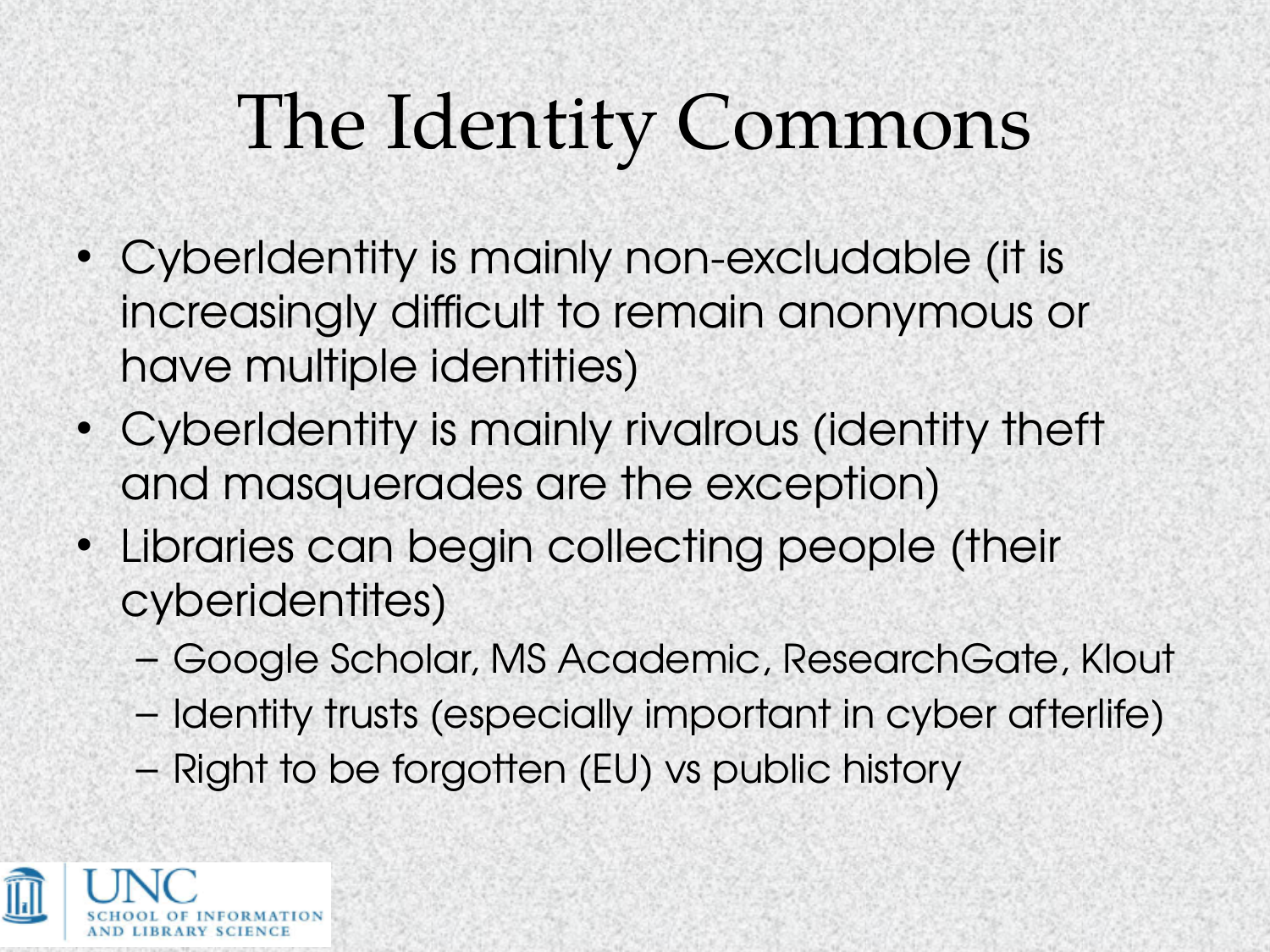

# The Identity Commons
CyberIdentity is mainly non-excludable (it is increasingly difficult to remain anonymous or have multiple identities)
CyberIdentity is mainly rivalrous (identity theft and masquerades are the exception)
Libraries can begin collecting people (their cyberidentites)
Google Scholar, MS Academic, ResearchGate, Klout
Identity trusts (especially important in cyber afterlife)
Right to be forgotten (EU) vs public history